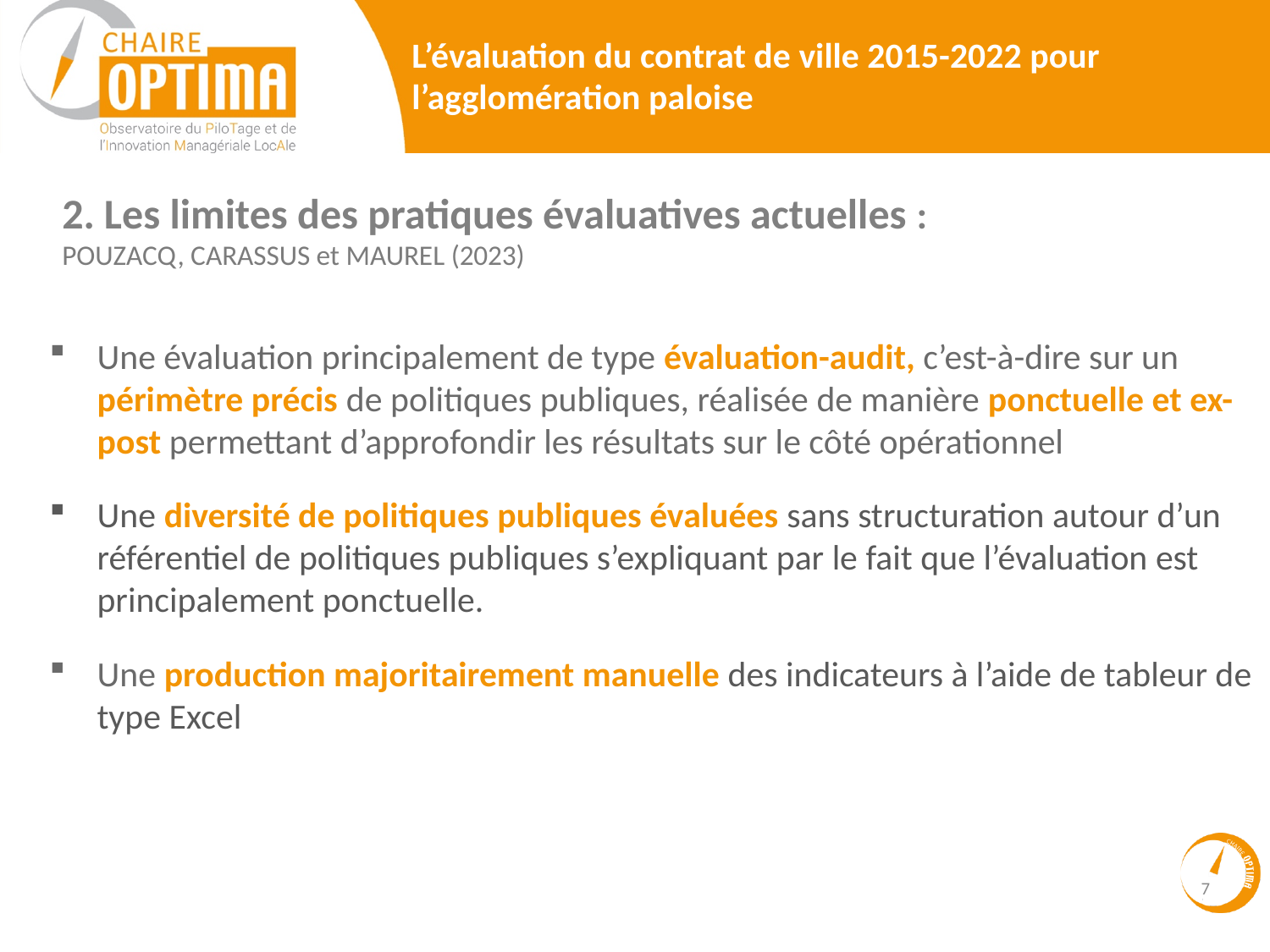

2. Les limites des pratiques évaluatives actuelles :
POUZACQ, CARASSUS et MAUREL (2023)
Une évaluation principalement de type évaluation-audit, c’est-à-dire sur un périmètre précis de politiques publiques, réalisée de manière ponctuelle et ex-post permettant d’approfondir les résultats sur le côté opérationnel
Une diversité de politiques publiques évaluées sans structuration autour d’un référentiel de politiques publiques s’expliquant par le fait que l’évaluation est principalement ponctuelle.
Une production majoritairement manuelle des indicateurs à l’aide de tableur de type Excel